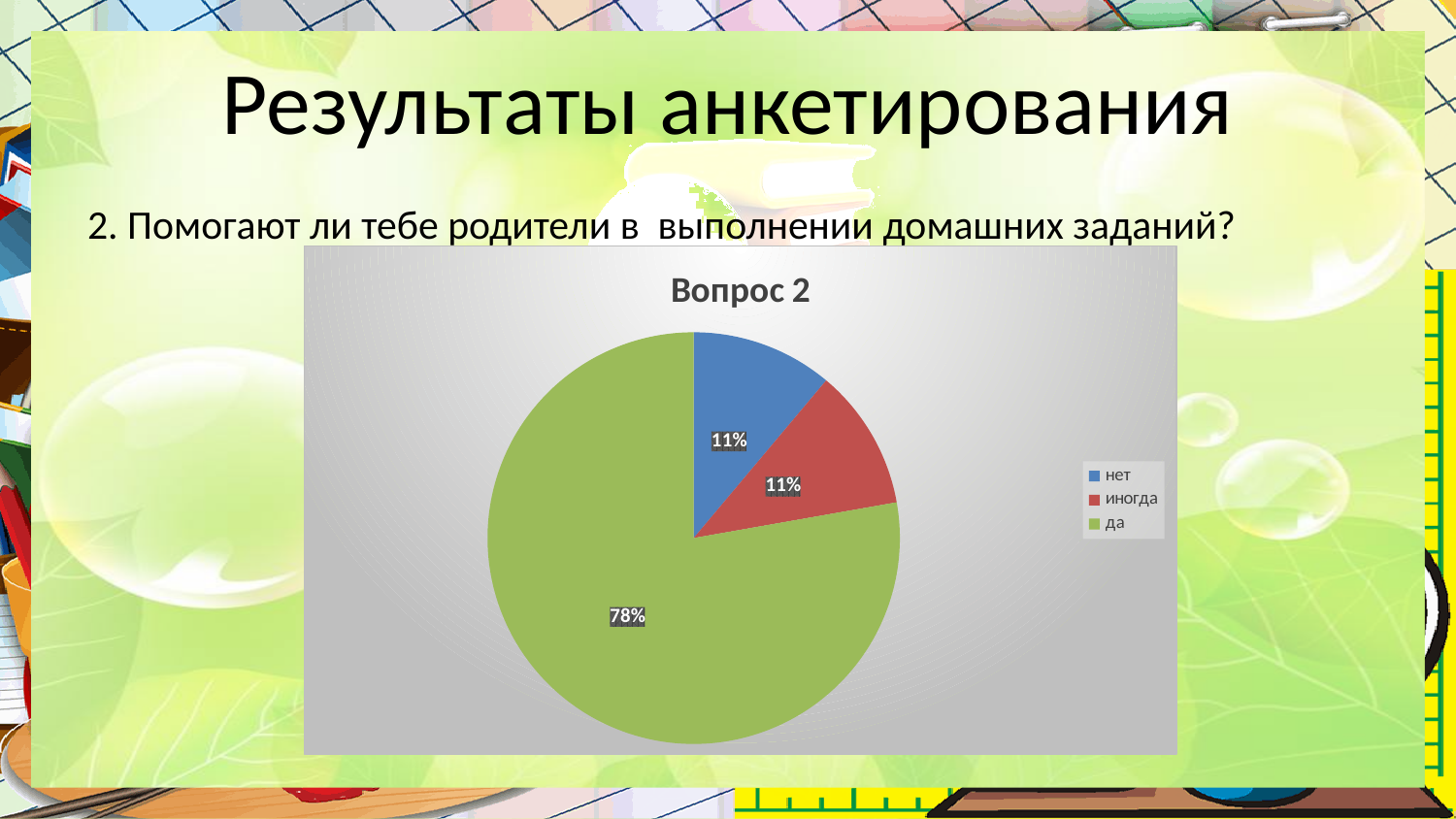

# Результаты анкетирования
2. Помогают ли тебе родители в  выполнении домашних заданий?

### Chart: Вопрос 2

| Category | Вопрос 1 |
|---|---|
| нет | 1.0 |
| иногда | 1.0 |
| да | 7.0 |

### Chart

| Category |
|---|